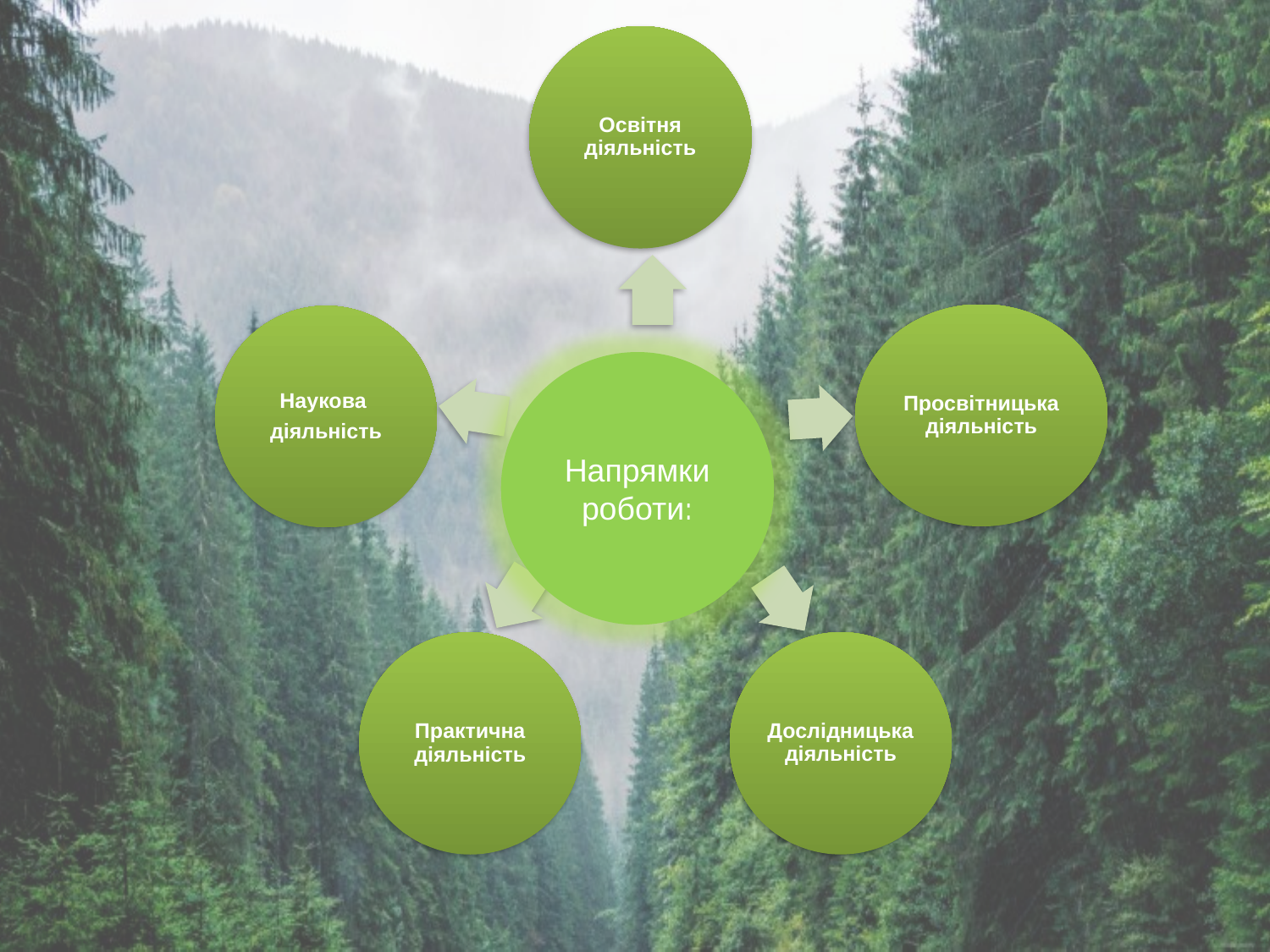

Освітня діяльність

Просвітницька діяльність

Дослідницька діяльність

Практична діяльність

Наукова
діяльність

Напрямки роботи: